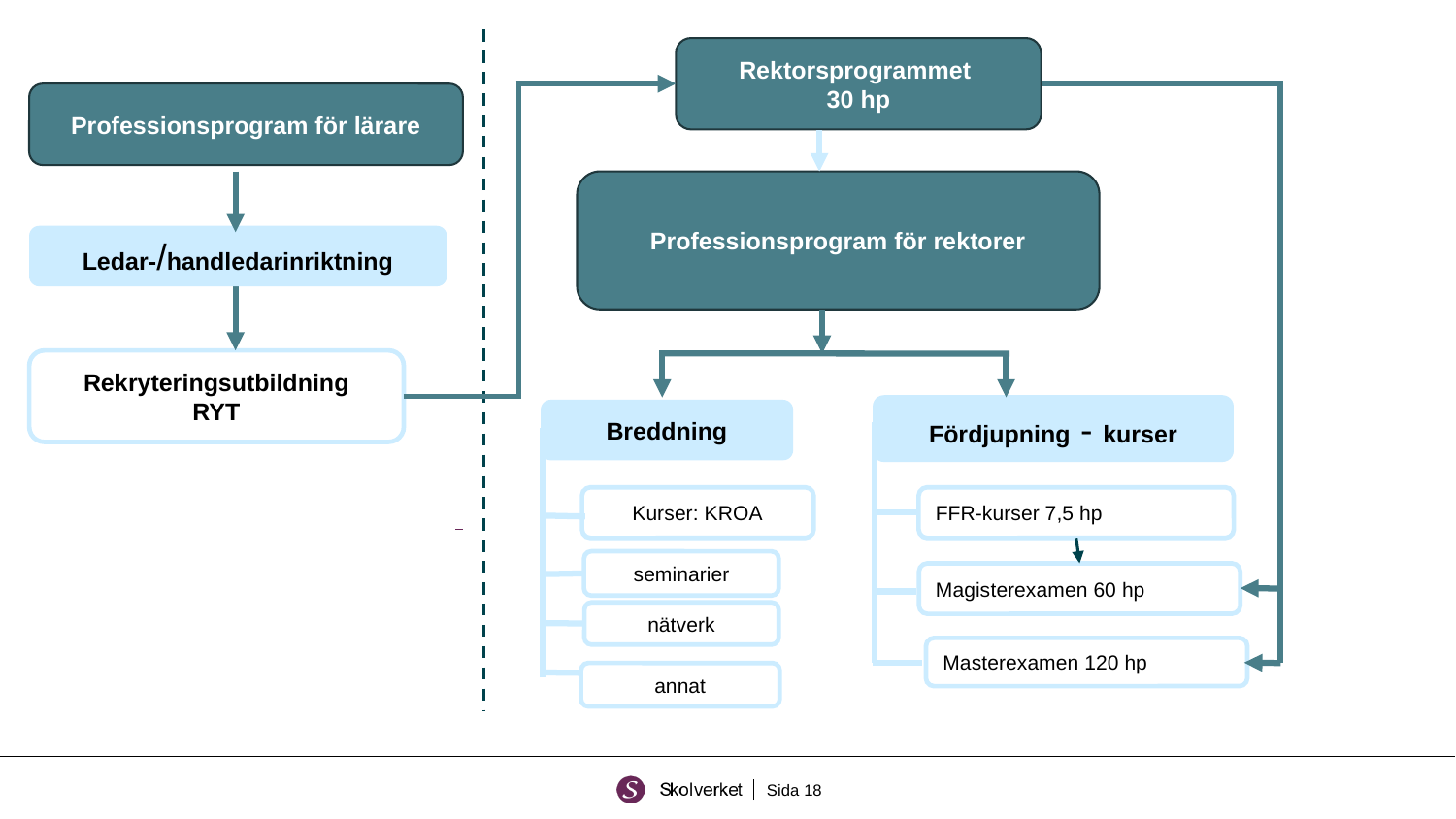

Rektorsprogrammet
30 hp
Professionsprogram för lärare
Professionsprogram för rektorer
Ledar-/handledarinriktning
Rekryteringsutbildning
RYT
Fördjupning - kurser
Breddning
Kurser: KROA
FFR-kurser 7,5 hp
seminarier
Magisterexamen 60 hp
nätverk
Masterexamen 120 hp
annat